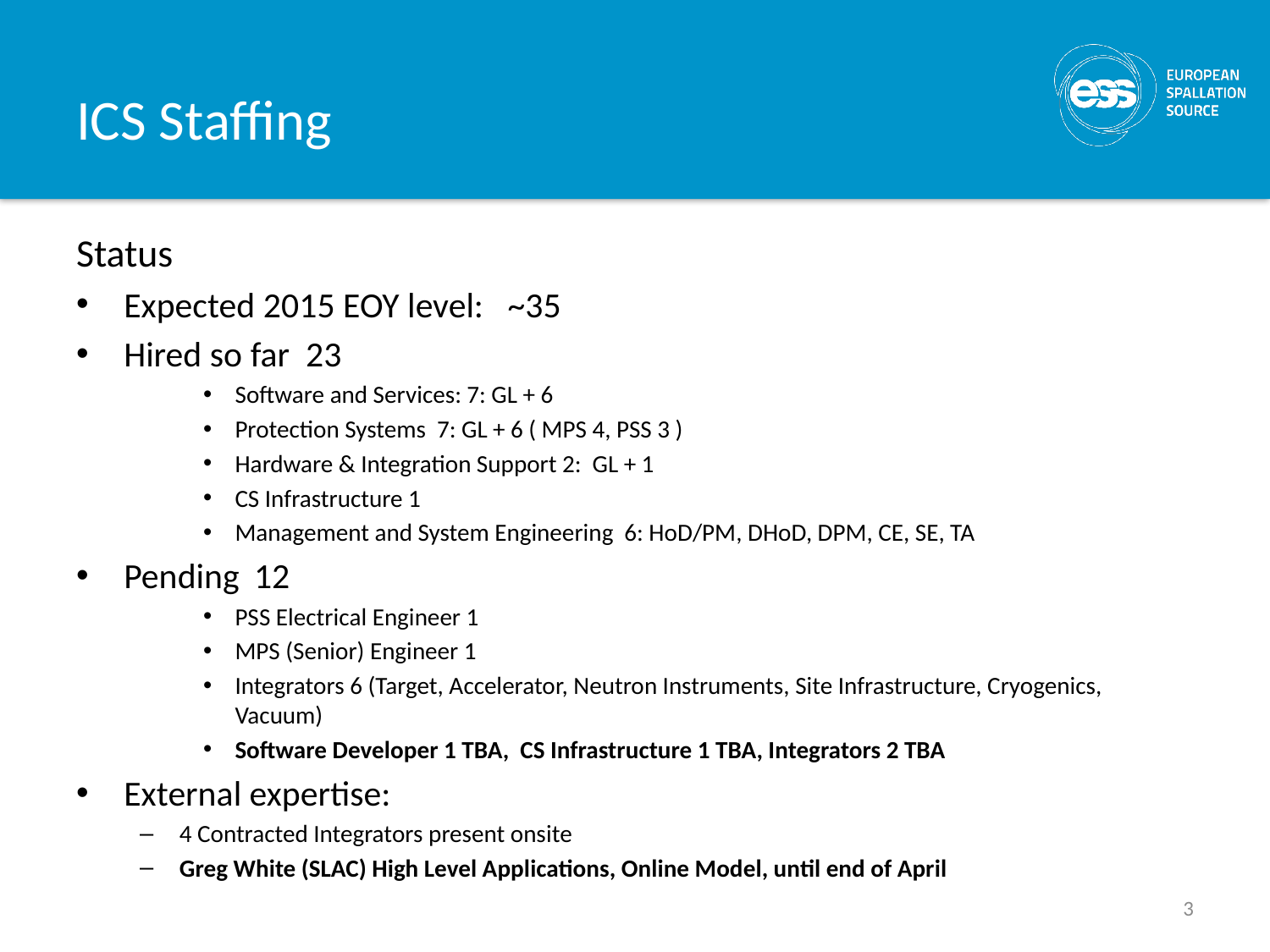

# ICS Staffing
Status
Expected 2015 EOY level:   ~35
Hired so far  23
Software and Services: 7: GL + 6
Protection Systems  7: GL + 6 ( MPS 4, PSS 3 )
Hardware & Integration Support 2:  GL + 1
CS Infrastructure 1
Management and System Engineering  6: HoD/PM, DHoD, DPM, CE, SE, TA
Pending  12
PSS Electrical Engineer 1
MPS (Senior) Engineer 1
Integrators 6 (Target, Accelerator, Neutron Instruments, Site Infrastructure, Cryogenics, Vacuum)
Software Developer 1 TBA,  CS Infrastructure 1 TBA, Integrators 2 TBA
External expertise:
4 Contracted Integrators present onsite
Greg White (SLAC) High Level Applications, Online Model, until end of April
3